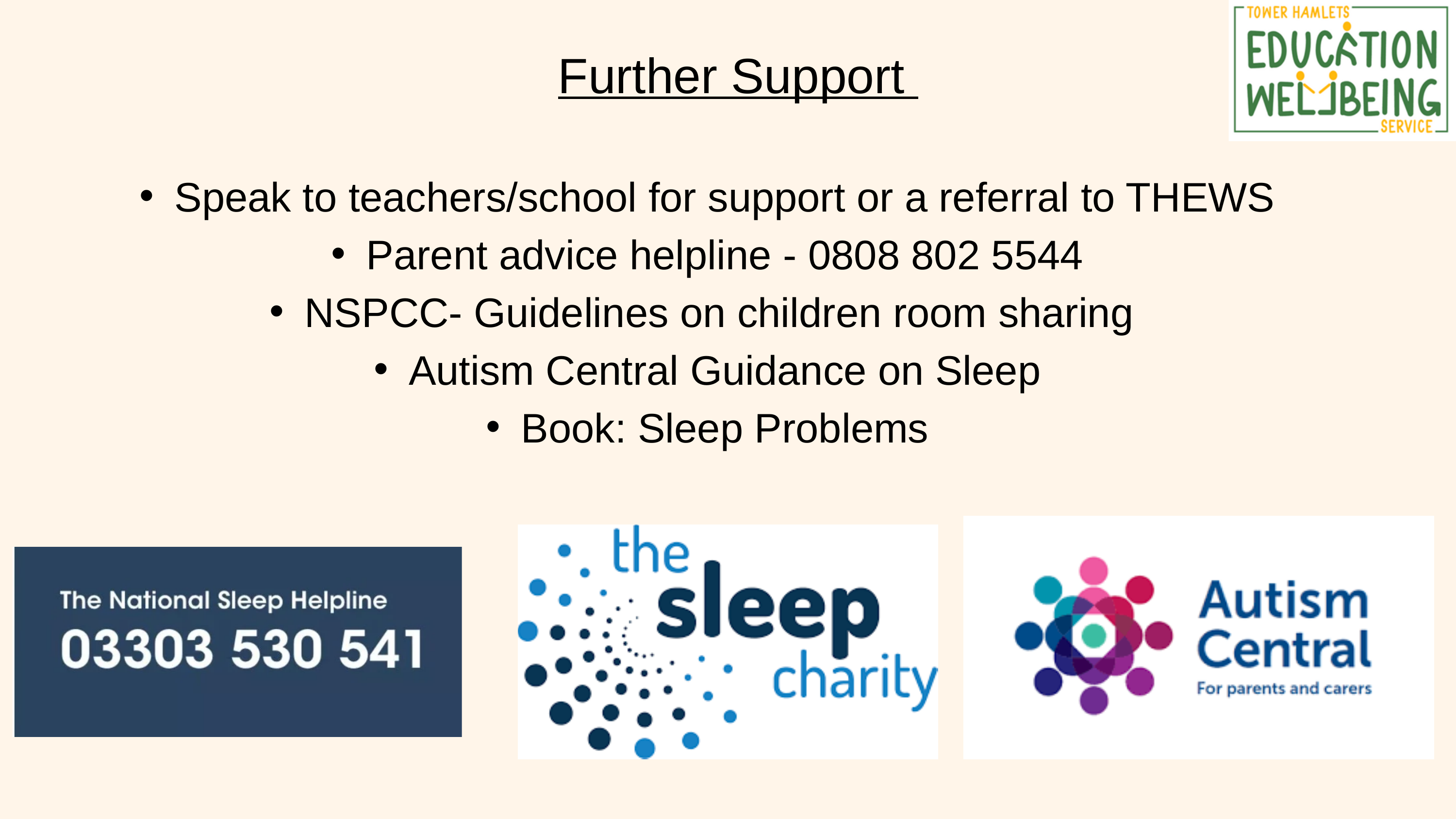

Further Support
Speak to teachers/school for support or a referral to THEWS
Parent advice helpline - 0808 802 5544
NSPCC- Guidelines on children room sharing
Autism Central Guidance on Sleep
Book: Sleep Problems